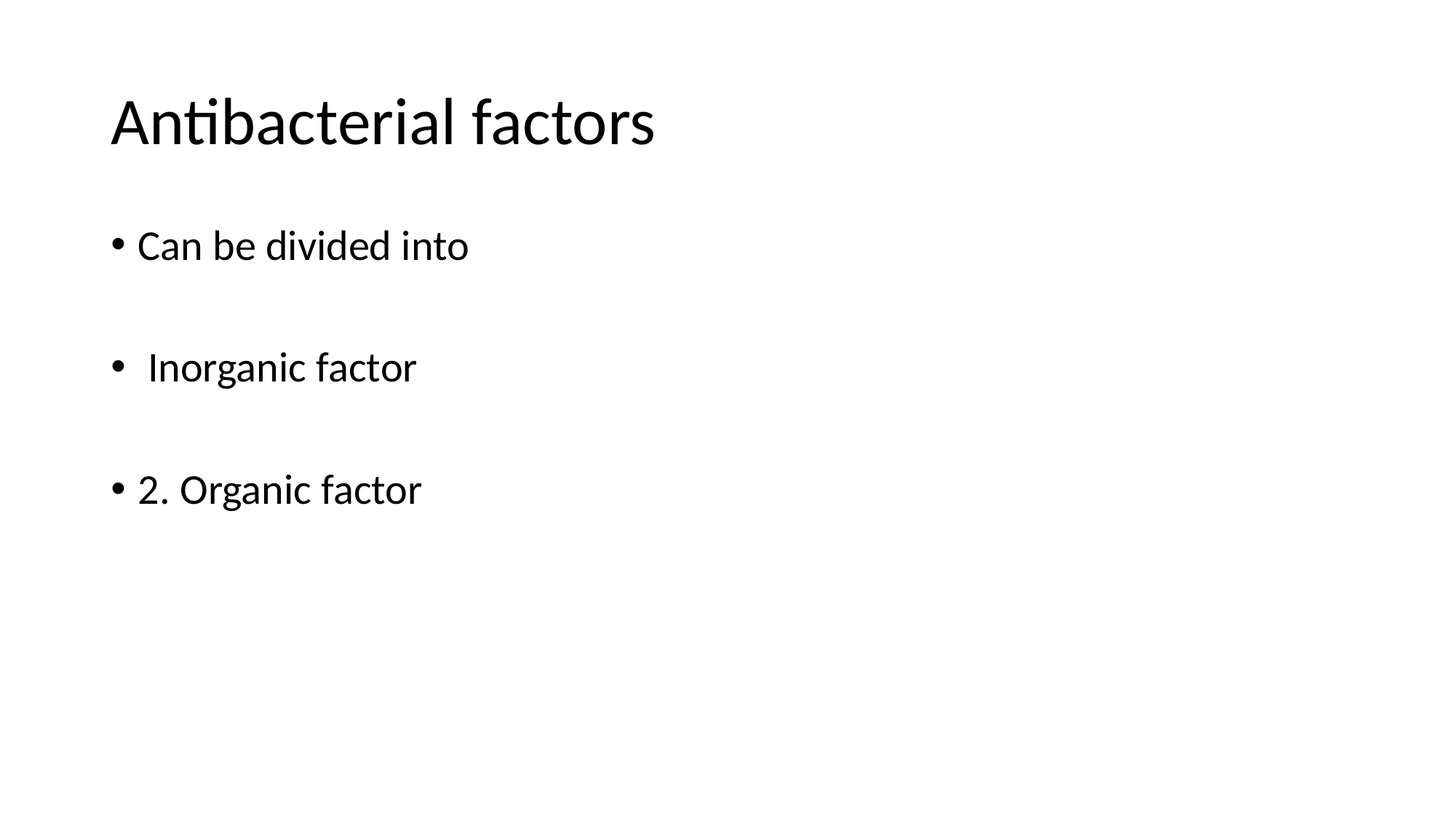

# Antibacterial factors
Can be divided into

 Inorganic factor

2. Organic factor